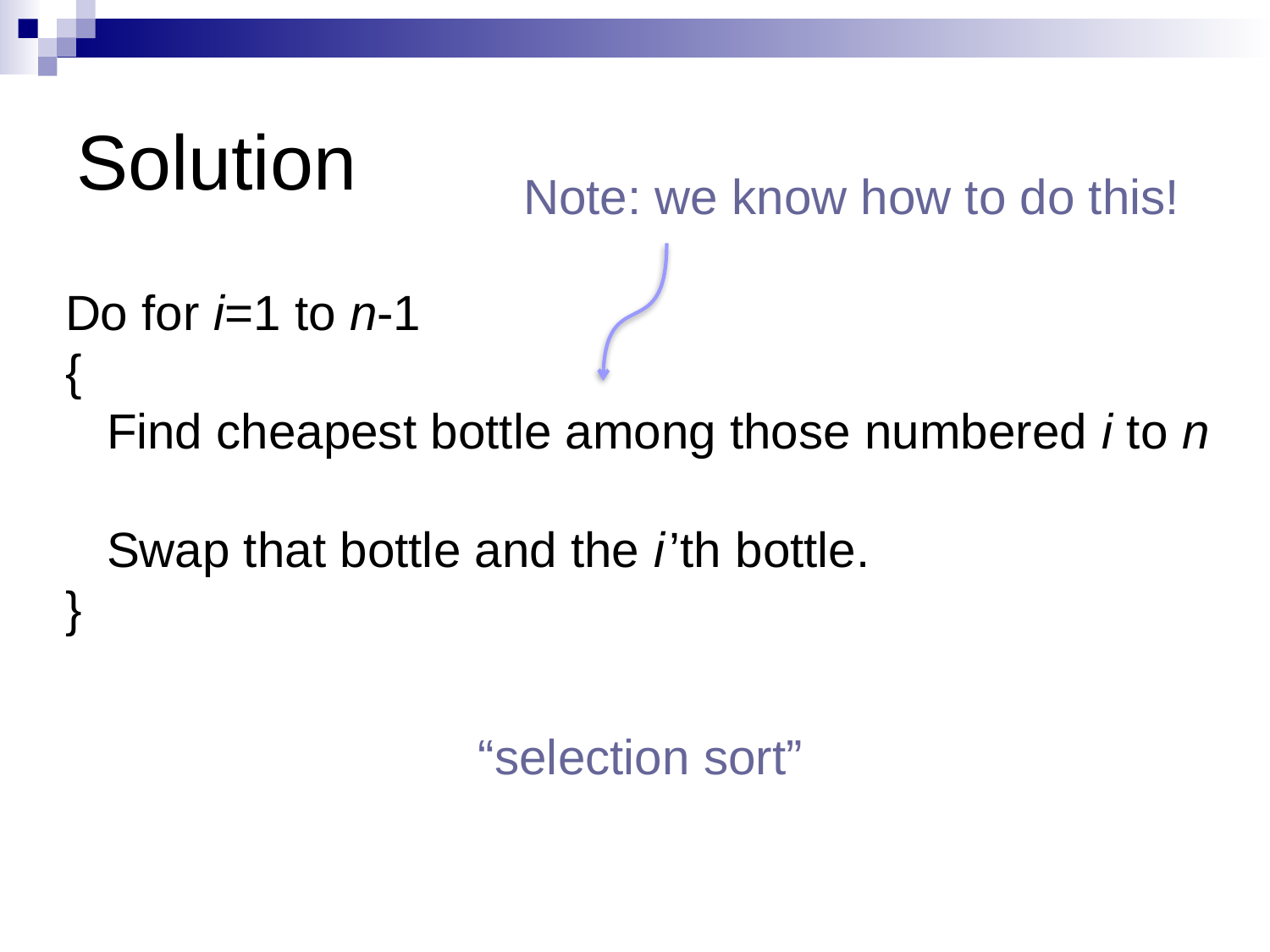

# Solution
Note: we know how to do this!
Do for i=1 to n-1
{
   Find cheapest bottle among those numbered i to n

   Swap that bottle and the i ’th bottle.
}
“selection sort”